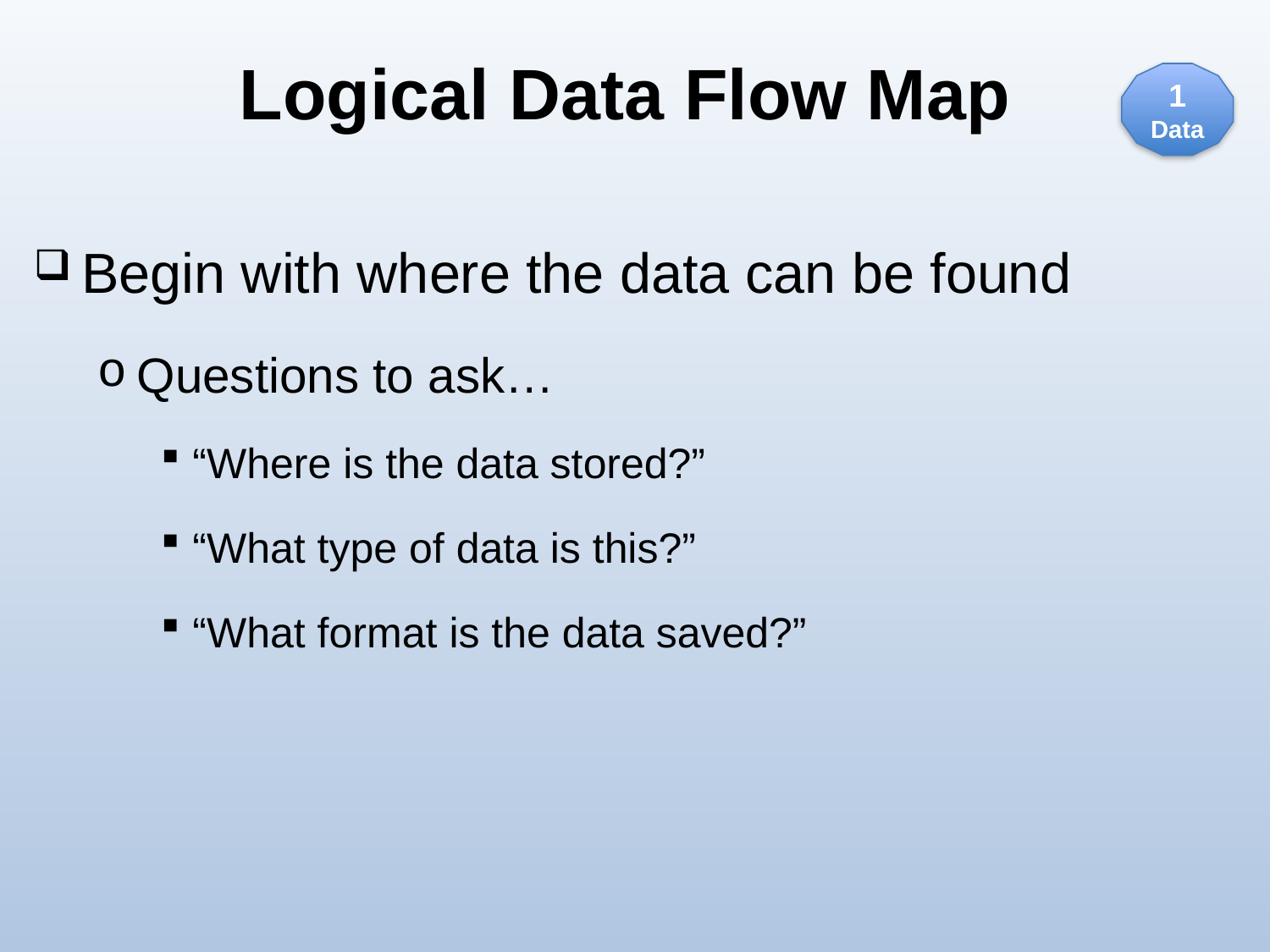

# Logical Data Flow Map
1
Data
Begin with where the data can be found
Questions to ask…
“Where is the data stored?”
“What type of data is this?”
“What format is the data saved?”